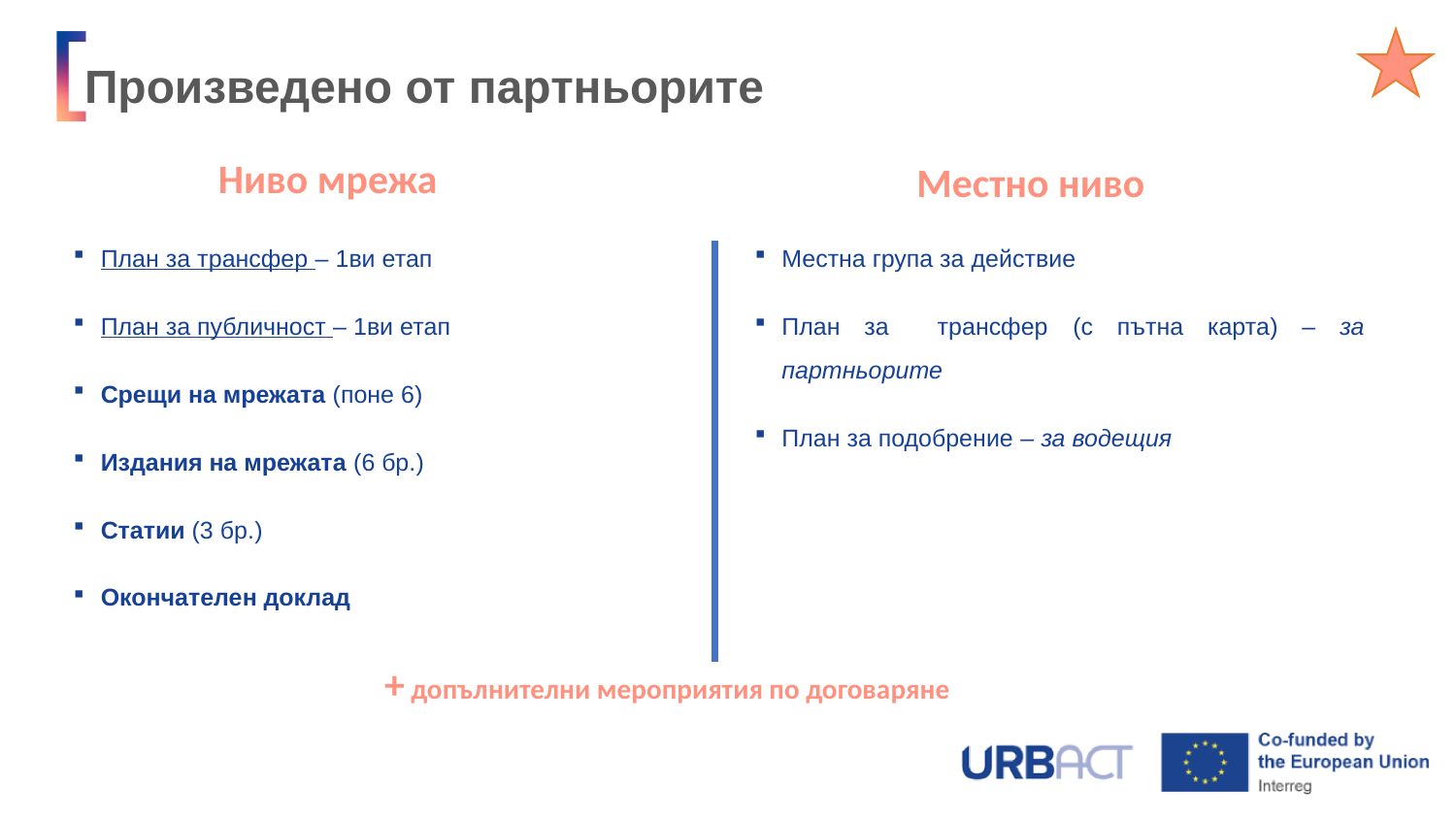

# Произведено от партньорите
Ниво мрежа
Местно ниво
План за трансфер – 1ви етап
План за публичност – 1ви етап
Срещи на мрежата (поне 6)
Издания на мрежата (6 бр.)
Статии (3 бр.)
Окончателен доклад
Местна група за действие
План за  трансфер (с пътна карта) – за партньорите
План за подобрение – за водещия

+ допълнителни мероприятия по договаряне